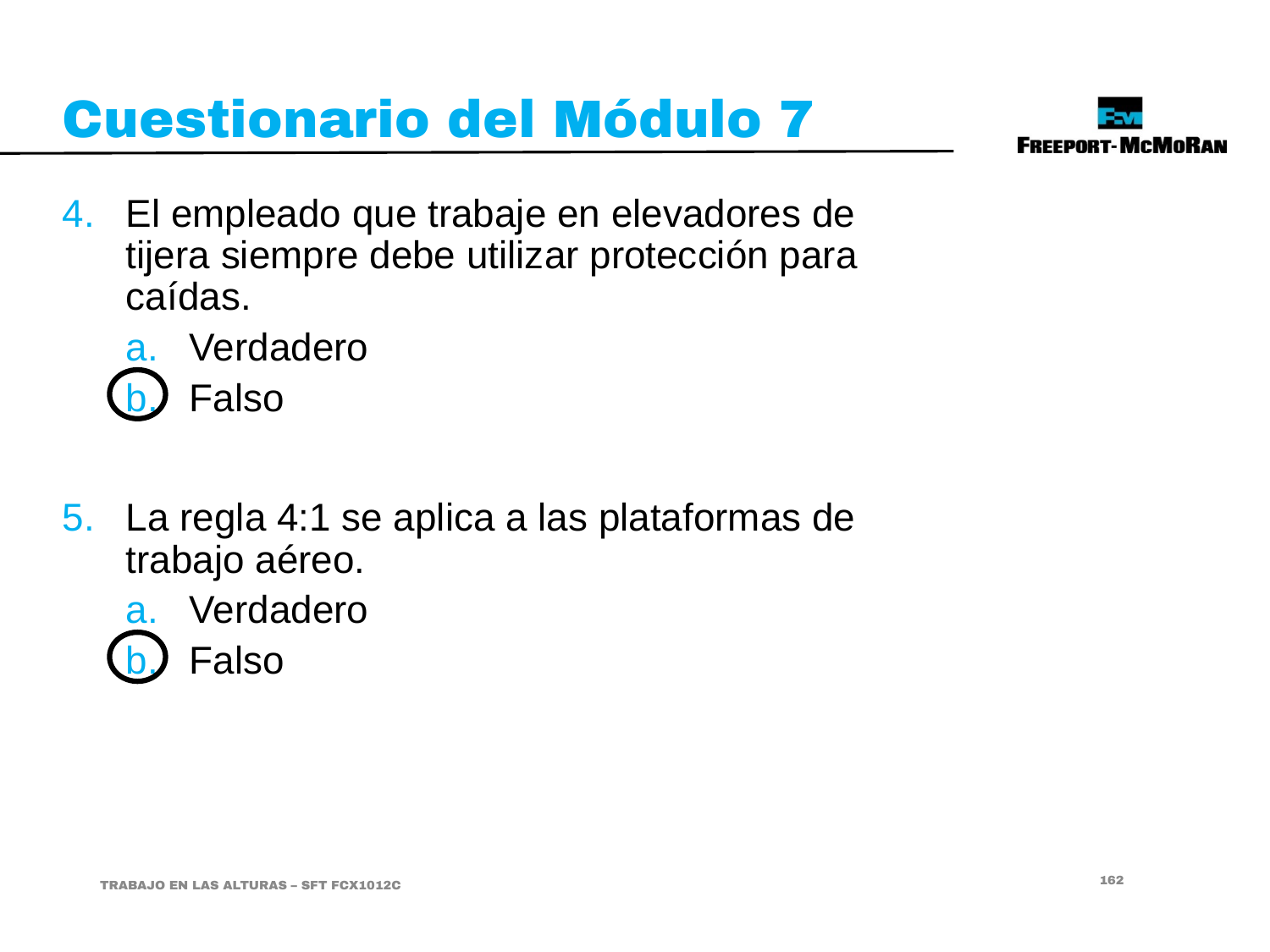

Cuestionario del Módulo 7
El empleado que trabaje en elevadores de tijera siempre debe utilizar protección para caídas.
Verdadero
Falso

La regla 4:1 se aplica a las plataformas de trabajo aéreo.
Verdadero
Falso

162
TRABAJO EN LAS ALTURAS – SFT FCX1012C